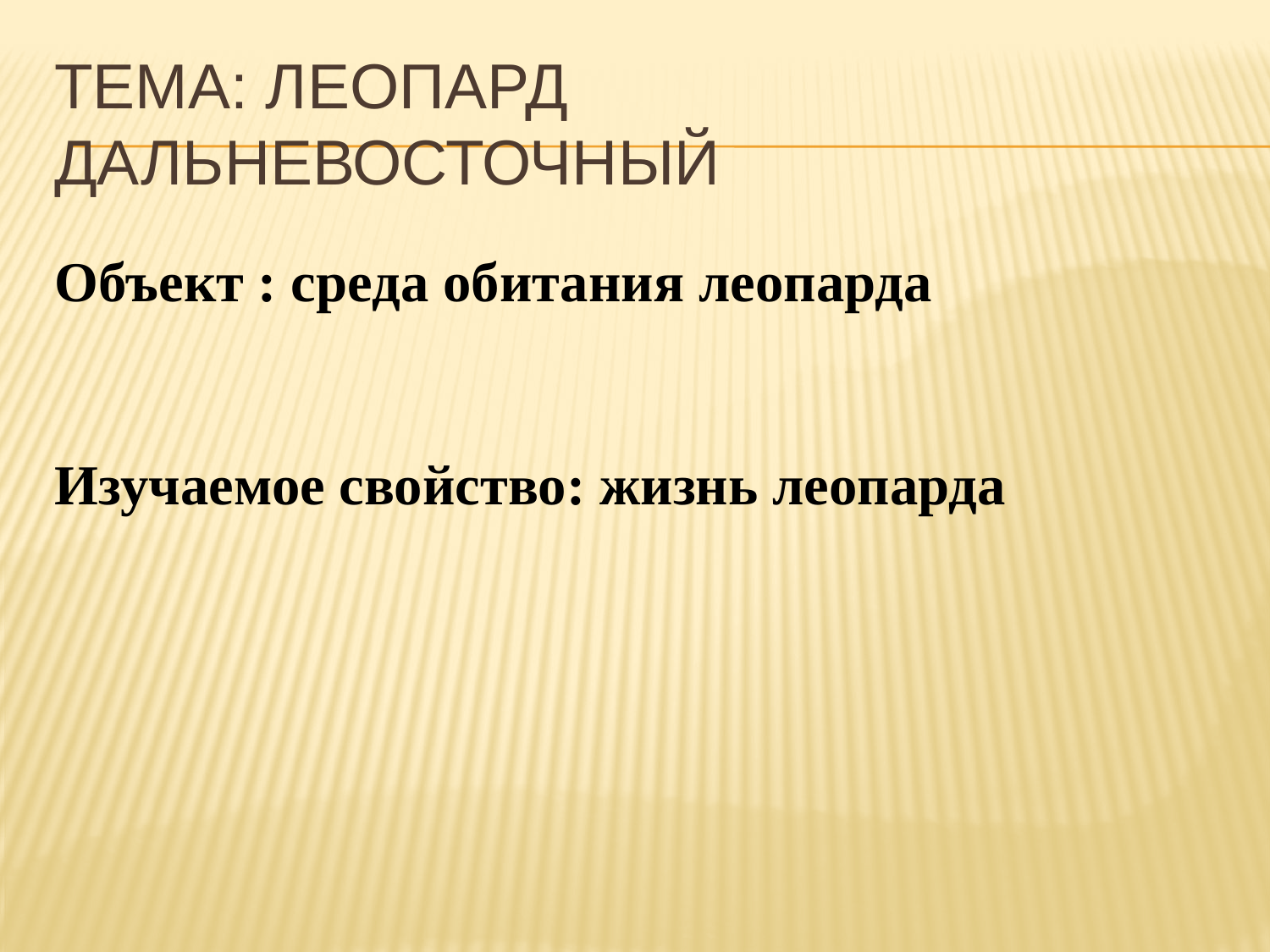

# Тема: Леопард дальневосточный

Объект : среда обитания леопарда

Изучаемое свойство: жизнь леопарда